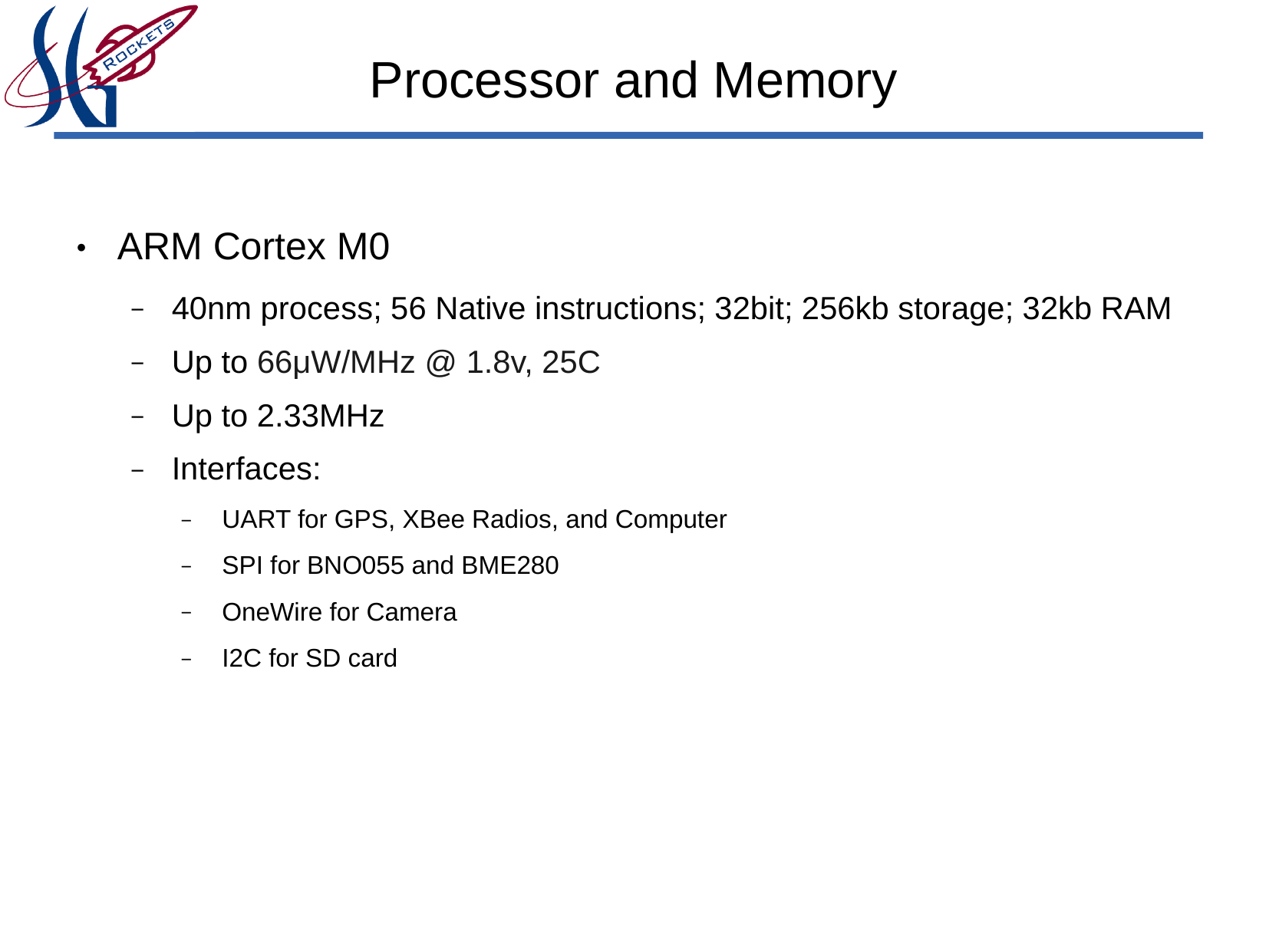

# Processor and Memory
ARM Cortex M0
40nm process; 56 Native instructions; 32bit; 256kb storage; 32kb RAM
Up to 66μW/MHz @ 1.8v, 25C
Up to 2.33MHz
Interfaces:
UART for GPS, XBee Radios, and Computer
SPI for BNO055 and BME280
OneWire for Camera
I2C for SD card